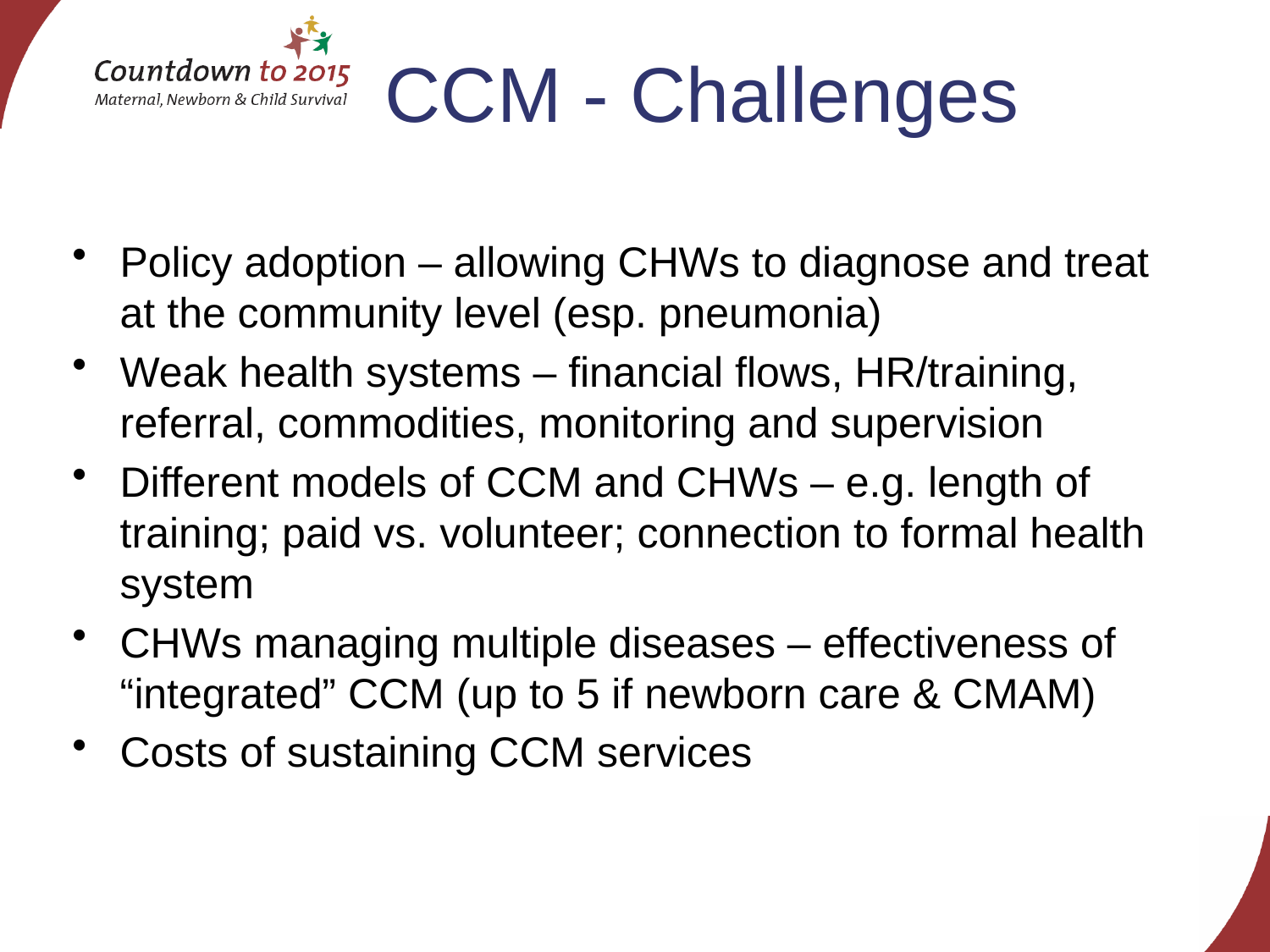

# CCM - Challenges
Policy adoption – allowing CHWs to diagnose and treat at the community level (esp. pneumonia)
Weak health systems – financial flows, HR/training, referral, commodities, monitoring and supervision
Different models of CCM and CHWs – e.g. length of training; paid vs. volunteer; connection to formal health system
CHWs managing multiple diseases – effectiveness of “integrated” CCM (up to 5 if newborn care & CMAM)
Costs of sustaining CCM services